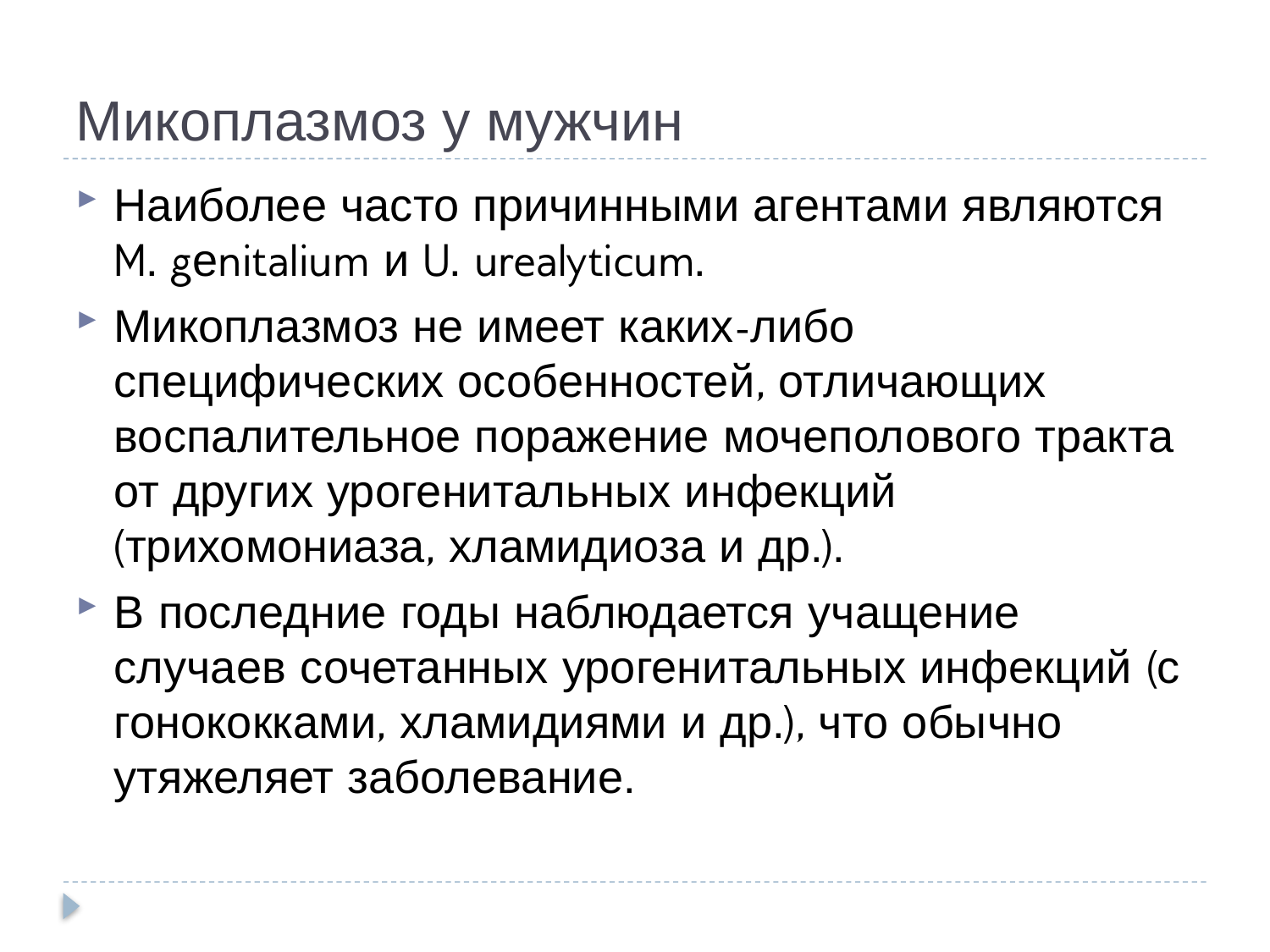

# Микоплазмоз у мужчин
Наиболее часто причинными агентами являются M. gеnitalium и U. urealyticum.
Микоплазмоз не имеет каких-либо специфических особенностей, отличающих воспалительное поражение мочеполового тракта от других урогенитальных инфекций (трихомониаза, хламидиоза и др.).
В последние годы наблюдается учащение случаев сочетанных урогенитальных инфекций (с гонококками, хламидиями и др.), что обычно утяжеляет заболевание.